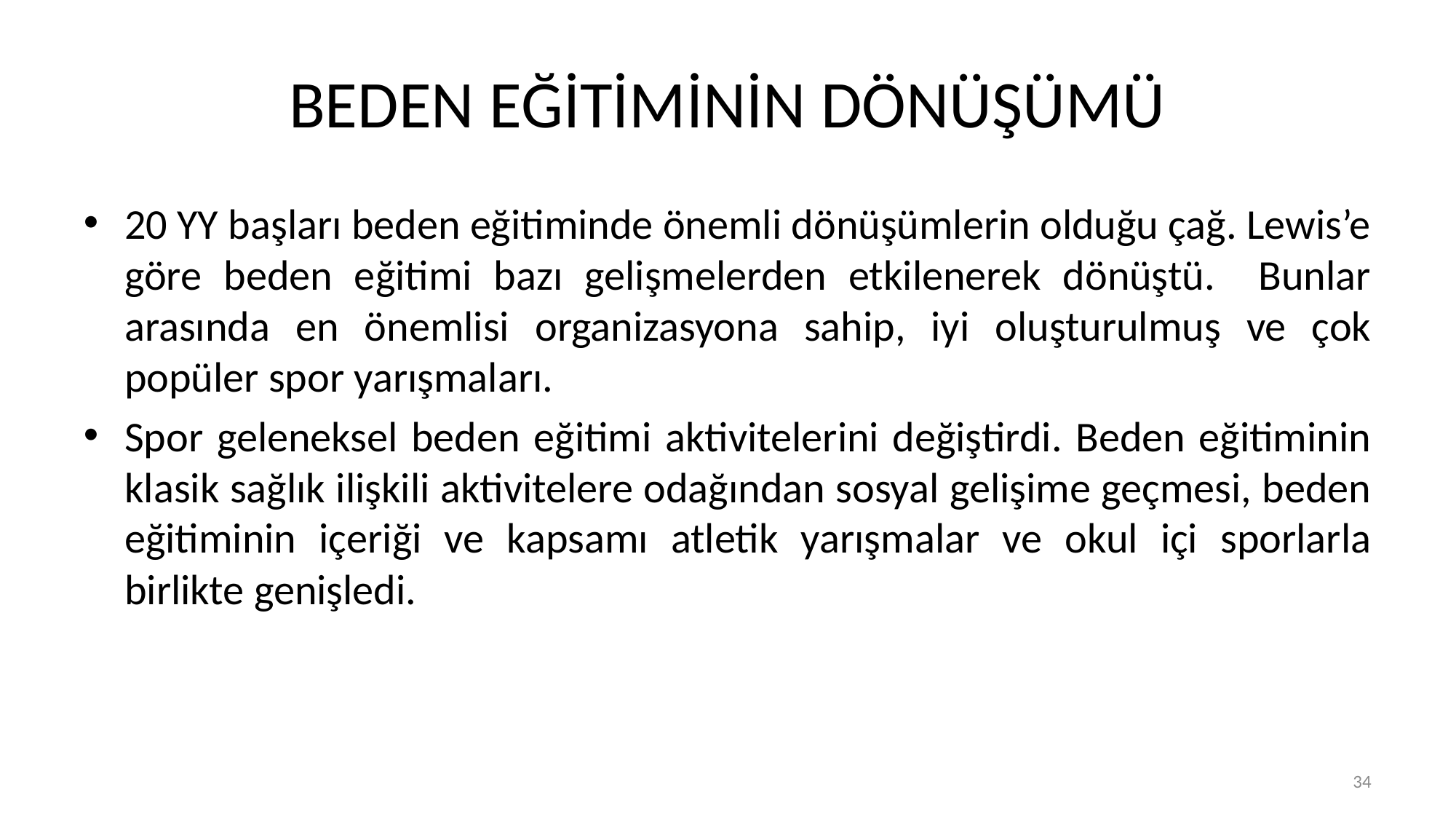

# BEDEN EĞİTİMİNİN DÖNÜŞÜMÜ
20 YY başları beden eğitiminde önemli dönüşümlerin olduğu çağ. Lewis’e göre beden eğitimi bazı gelişmelerden etkilenerek dönüştü.  Bunlar arasında en önemlisi organizasyona sahip, iyi oluşturulmuş ve çok popüler spor yarışmaları.
Spor geleneksel beden eğitimi aktivitelerini değiştirdi. Beden eğitiminin klasik sağlık ilişkili aktivitelere odağından sosyal gelişime geçmesi, beden eğitiminin içeriği ve kapsamı atletik yarışmalar ve okul içi sporlarla birlikte genişledi.

34